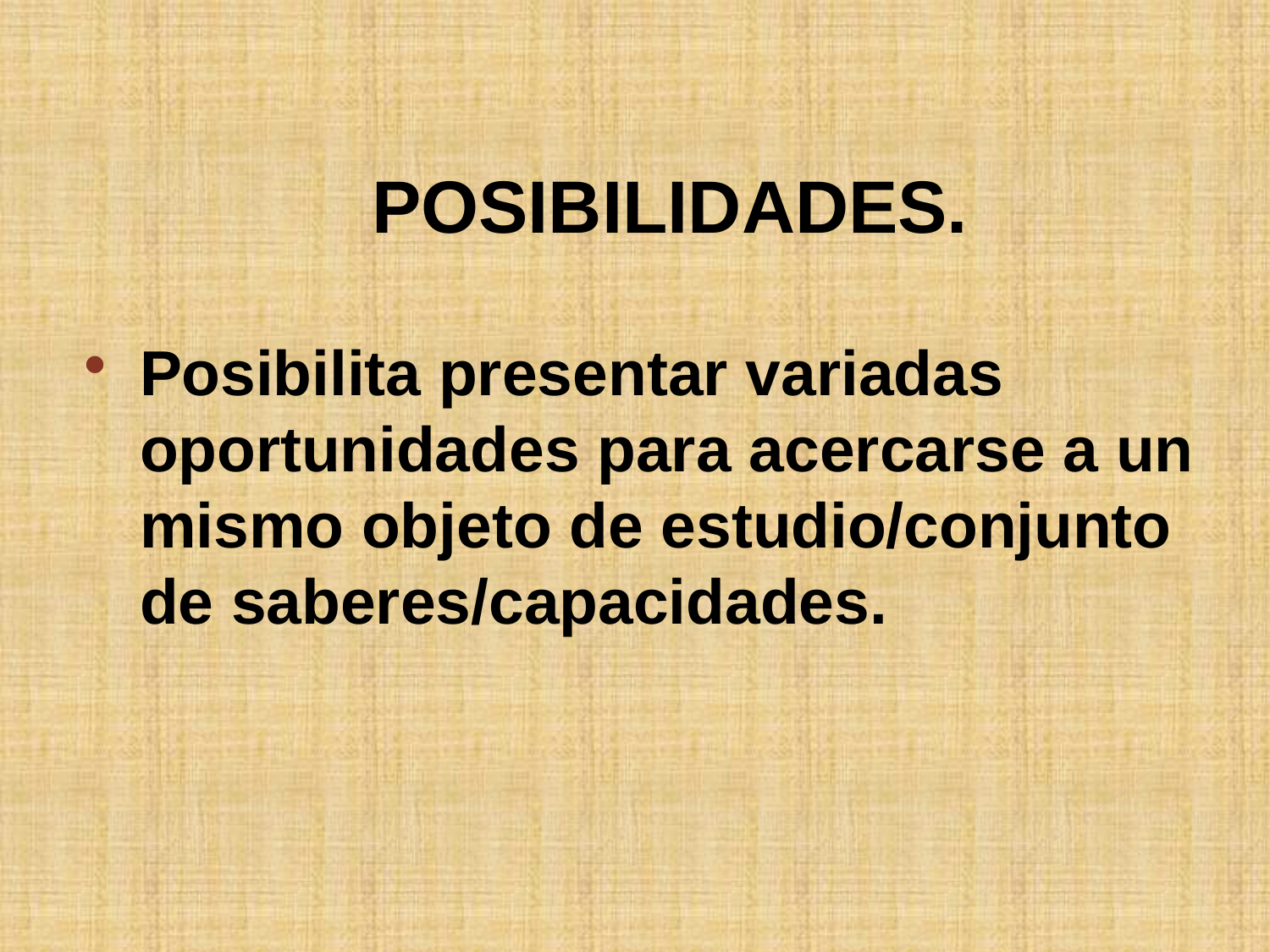

# POSIBILIDADES.
Posibilita presentar variadas oportunidades para acercarse a un mismo objeto de estudio/conjunto de saberes/capacidades.